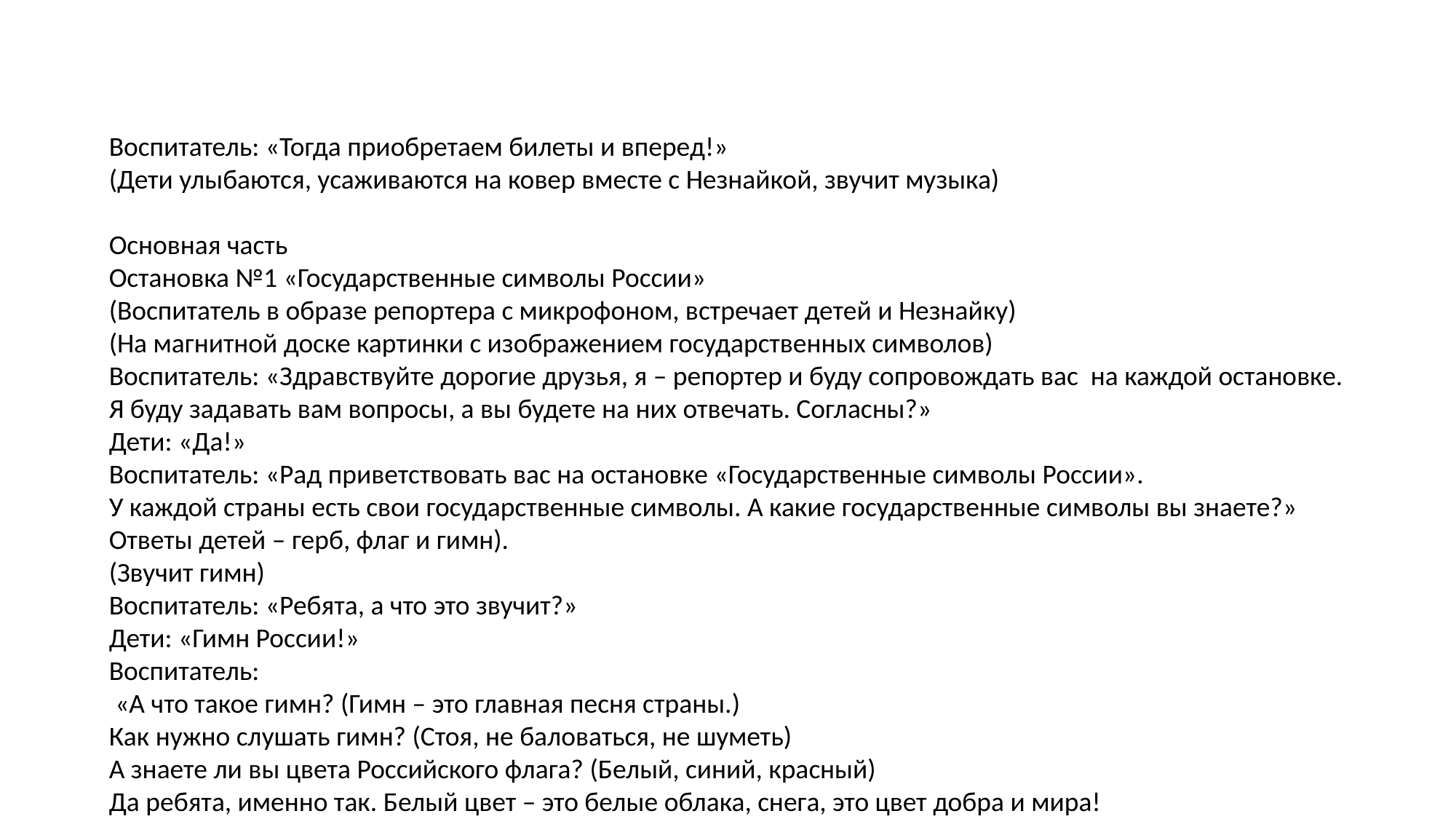

Воспитатель: «Тогда приобретаем билеты и вперед!»
(Дети улыбаются, усаживаются на ковер вместе с Незнайкой, звучит музыка)

Основная часть
Остановка №1 «Государственные символы России»
(Воспитатель в образе репортера с микрофоном, встречает детей и Незнайку)
(На магнитной доске картинки с изображением государственных символов)
Воспитатель: «Здравствуйте дорогие друзья, я – репортер и буду сопровождать вас  на каждой остановке.
Я буду задавать вам вопросы, а вы будете на них отвечать. Согласны?»
Дети: «Да!»
Воспитатель: «Рад приветствовать вас на остановке «Государственные символы России».
У каждой страны есть свои государственные символы. А какие государственные символы вы знаете?»
Ответы детей – герб, флаг и гимн).
(Звучит гимн)
Воспитатель: «Ребята, а что это звучит?»
Дети: «Гимн России!»
Воспитатель:
 «А что такое гимн? (Гимн – это главная песня страны.)
Как нужно слушать гимн? (Стоя, не баловаться, не шуметь)
А знаете ли вы цвета Российского флага? (Белый, синий, красный)
Да ребята, именно так. Белый цвет – это белые облака, снега, это цвет добра и мира!
Синий цвет – это голубое небо, реки и озера, символ веры и верности!
Красный цвет – это наша с вами отвага, сила, воля, победа и любовь к Родине!